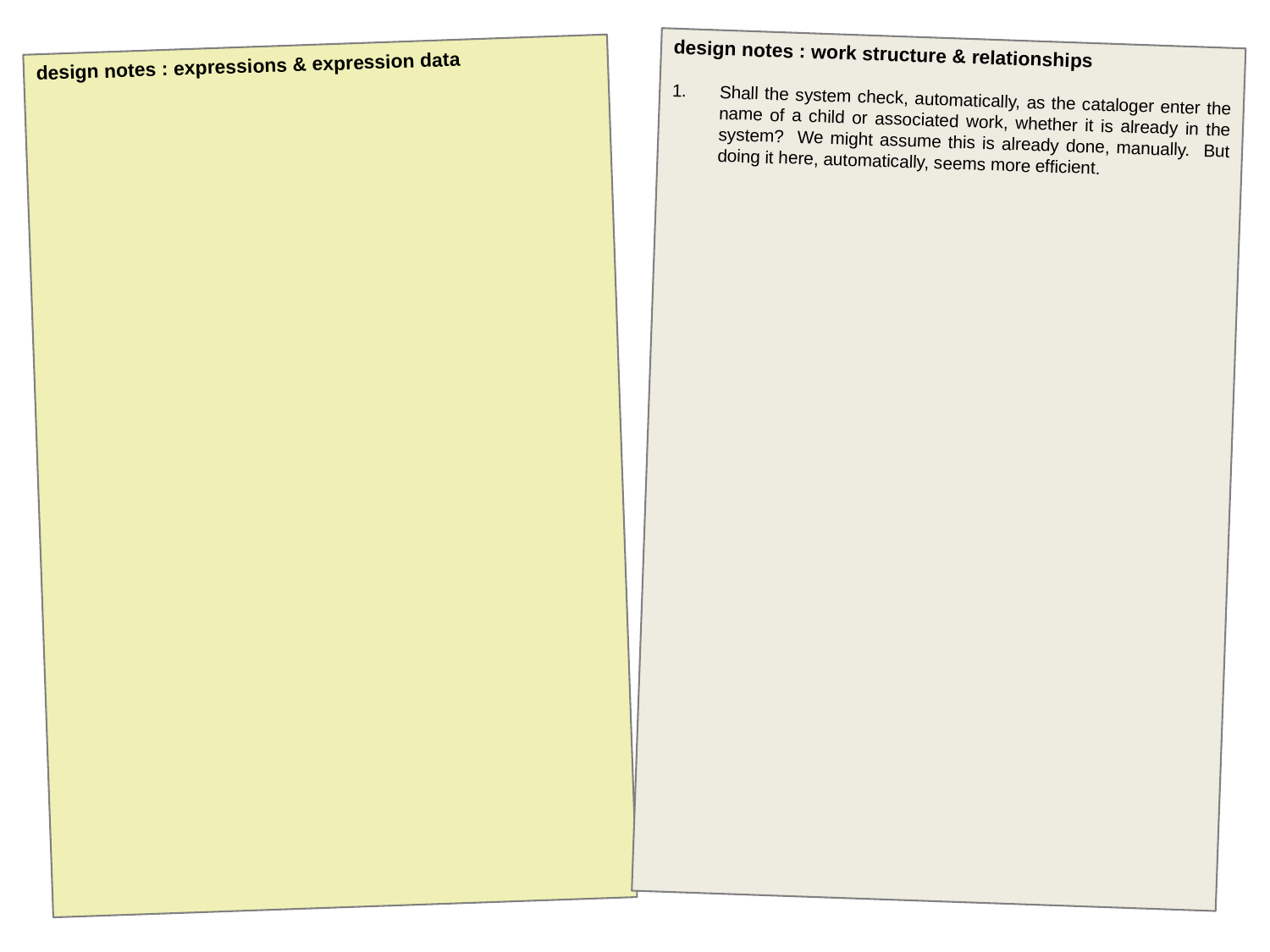

design notes : work structure & relationships

Shall the system check, automatically, as the cataloger enter the name of a child or associated work, whether it is already in the system?  We might assume this is already done, manually.  But doing it here, automatically, seems more efficient.

design notes : expressions & expression data